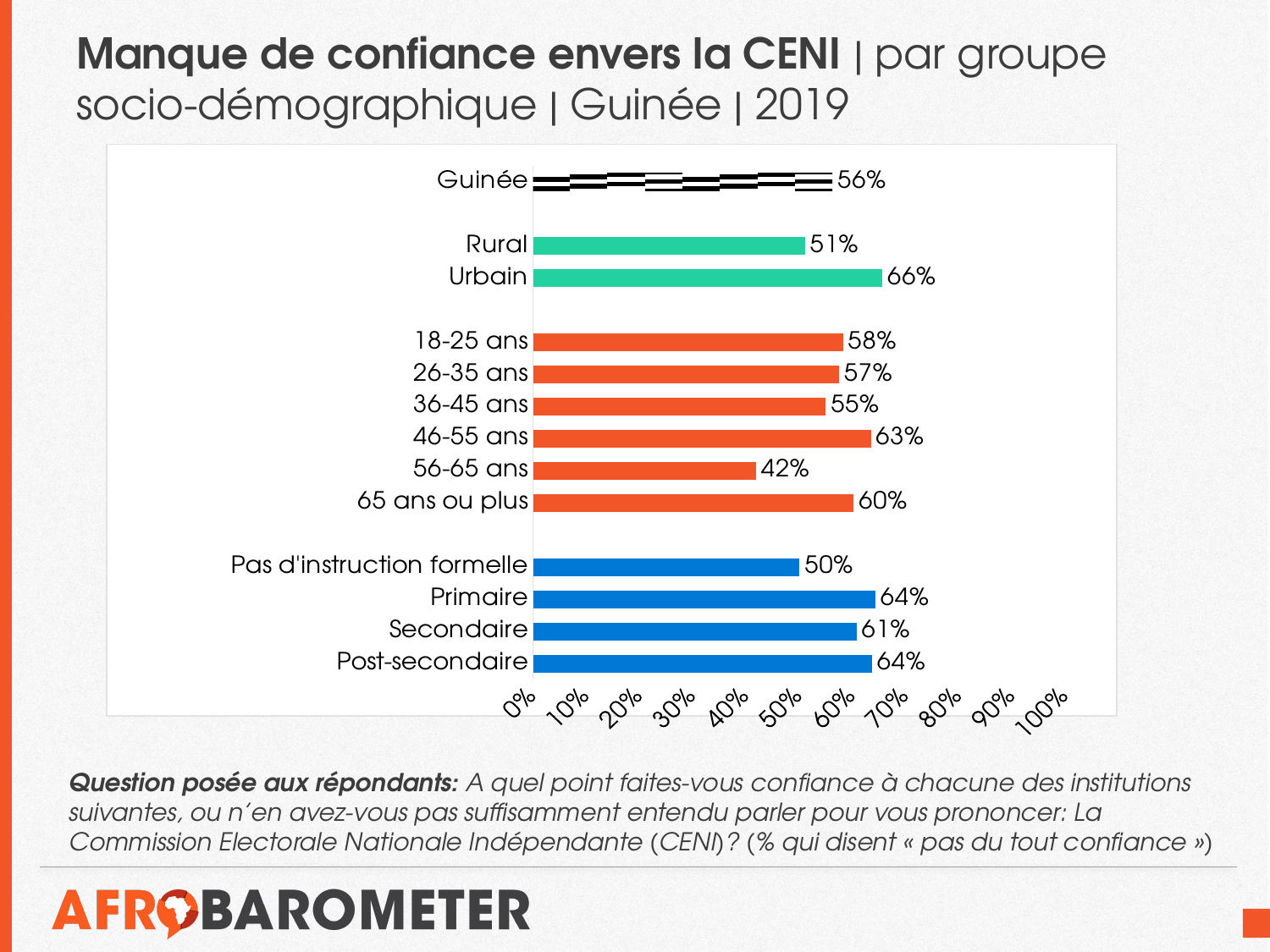

# Manque de confiance envers la CENI | par groupe socio-démographique | Guinée | 2019

### Chart

| Category |  |
|---|---|
| Post-secondaire | 0.6369047619047619 |
| Secondaire | 0.6075949367088608 |
| Primaire | 0.6432432432432432 |
| Pas d'instruction formelle | 0.5008183306055647 |
|  | None |
| 65 ans ou plus | 0.6027397260273972 |
| 56-65 ans | 0.4189189189189189 |
| 46-55 ans | 0.6347305389221557 |
| 36-45 ans | 0.55 |
| 26-35 ans | 0.575 |
| 18-25 ans | 0.5821917808219178 |
|  | None |
| Urbain | 0.6565420560747663 |
| Rural | 0.5109961190168176 |
|  | None |
| Guinée | 0.5625 |
Question posée aux répondants: A quel point faites-vous confiance à chacune des institutions suivantes, ou n’en avez-vous pas suffisamment entendu parler pour vous prononcer: La Commission Electorale Nationale Indépendante (CENI)? (% qui disent « pas du tout confiance »)